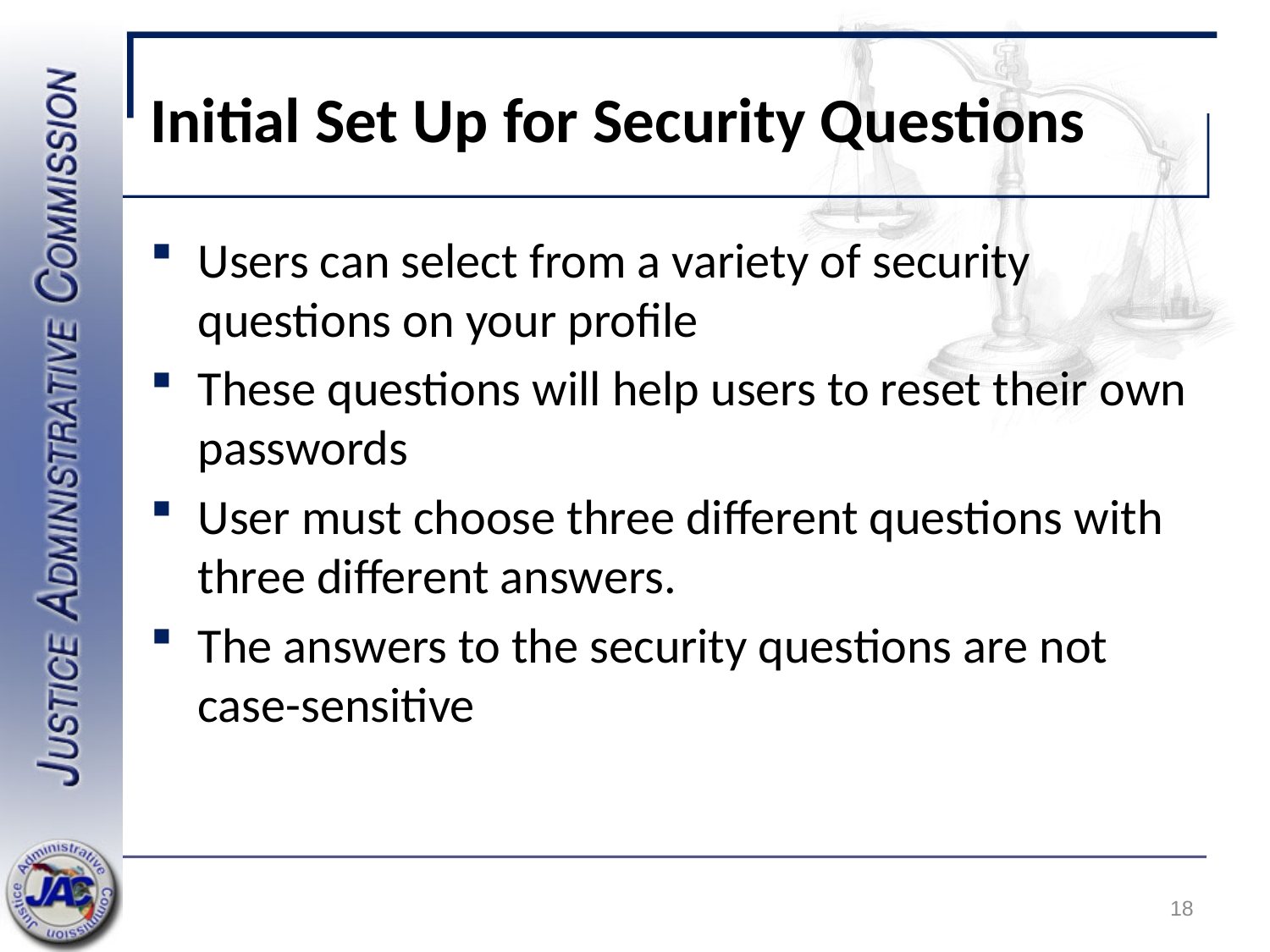

# Initial Set Up for Security Questions
Users can select from a variety of security questions on your profile
These questions will help users to reset their own passwords
User must choose three different questions with three different answers.
The answers to the security questions are not case-sensitive

18